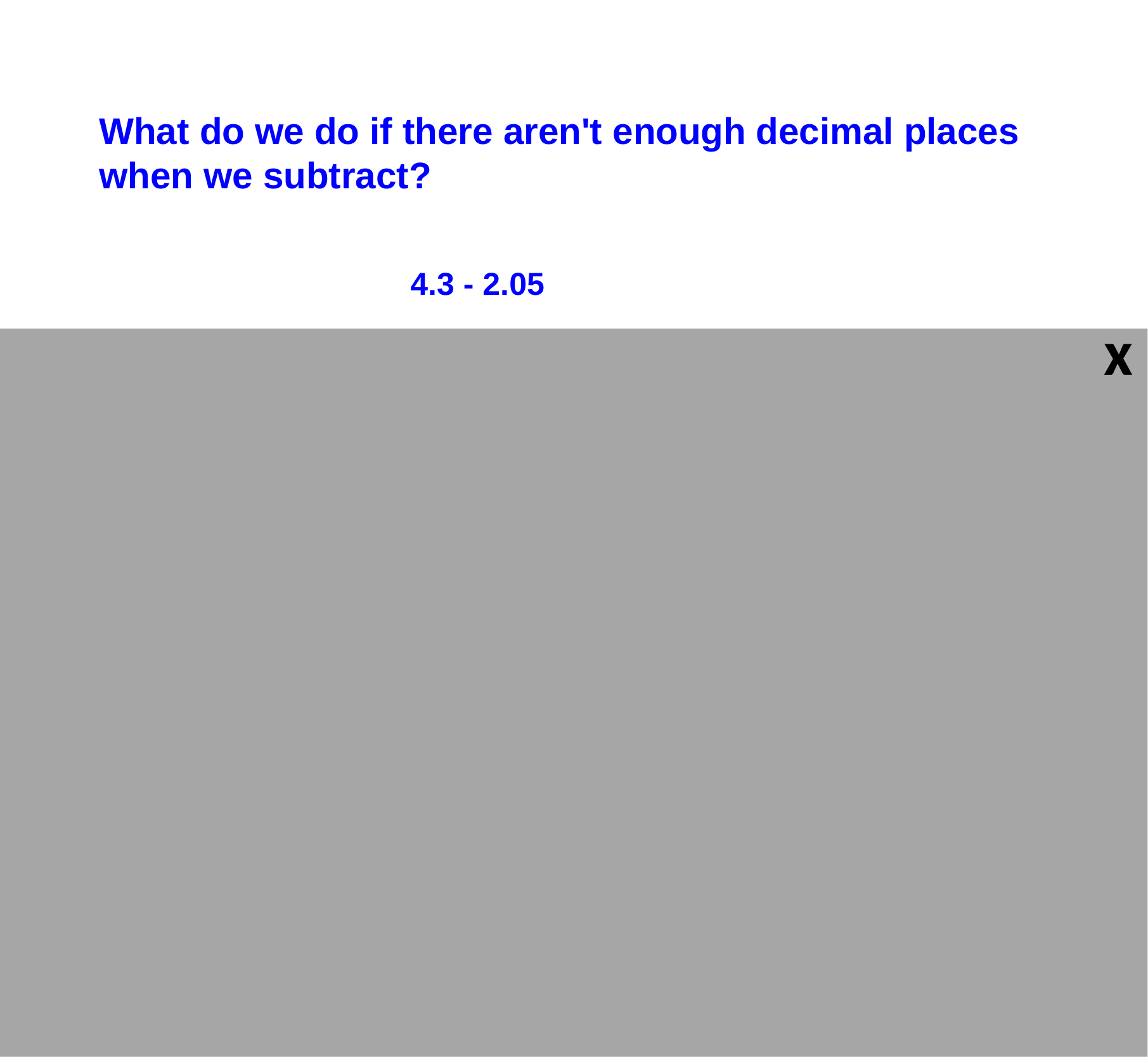

What do we do if there aren't enough decimal places when we subtract?
4.3 - 2.05
x

Don't forget...Line 'em Up!
4.3
2.05
What goes here?
1
2
4.30
2.05
2.25